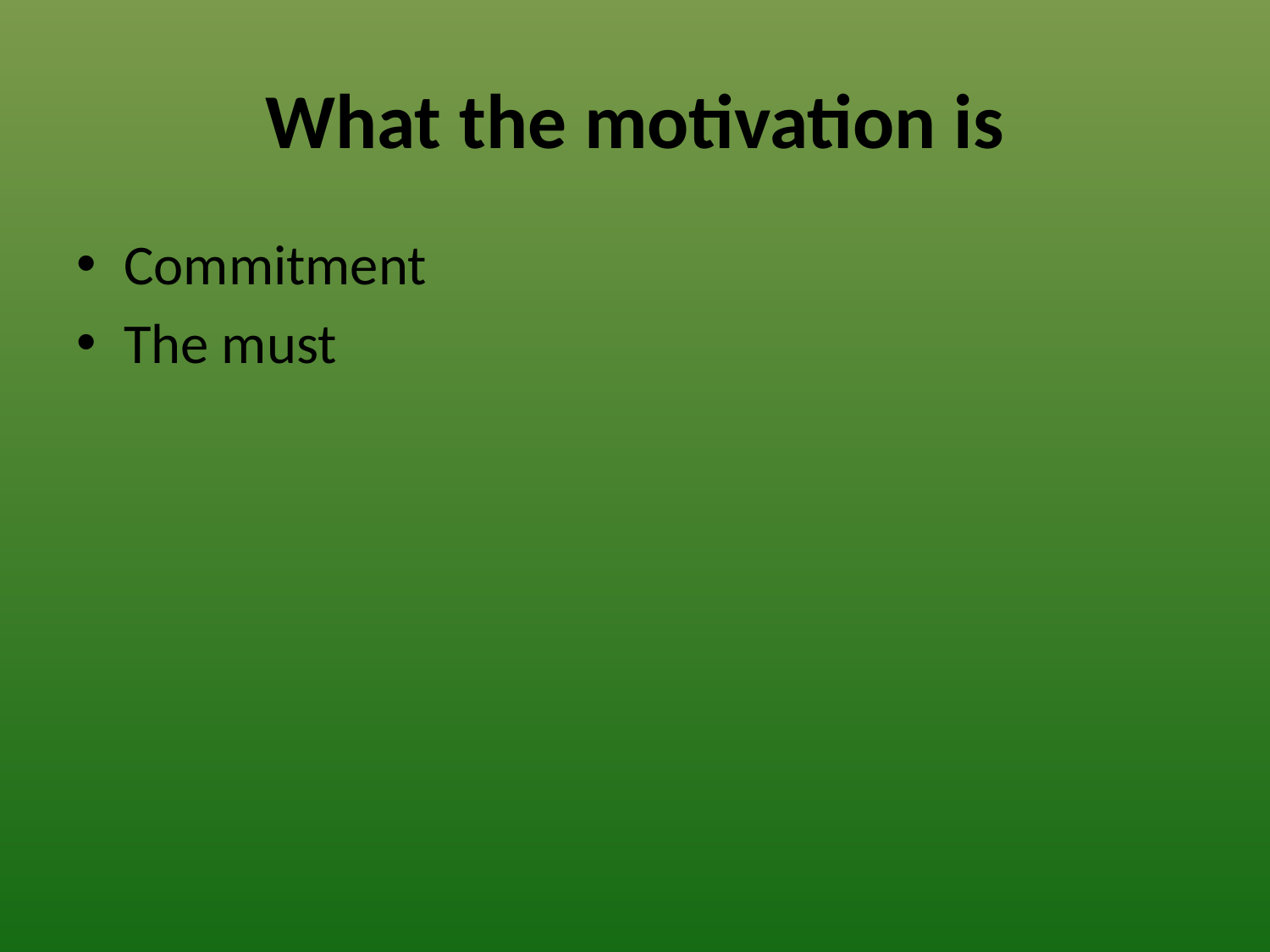

# What the motivation is
Commitment
The must